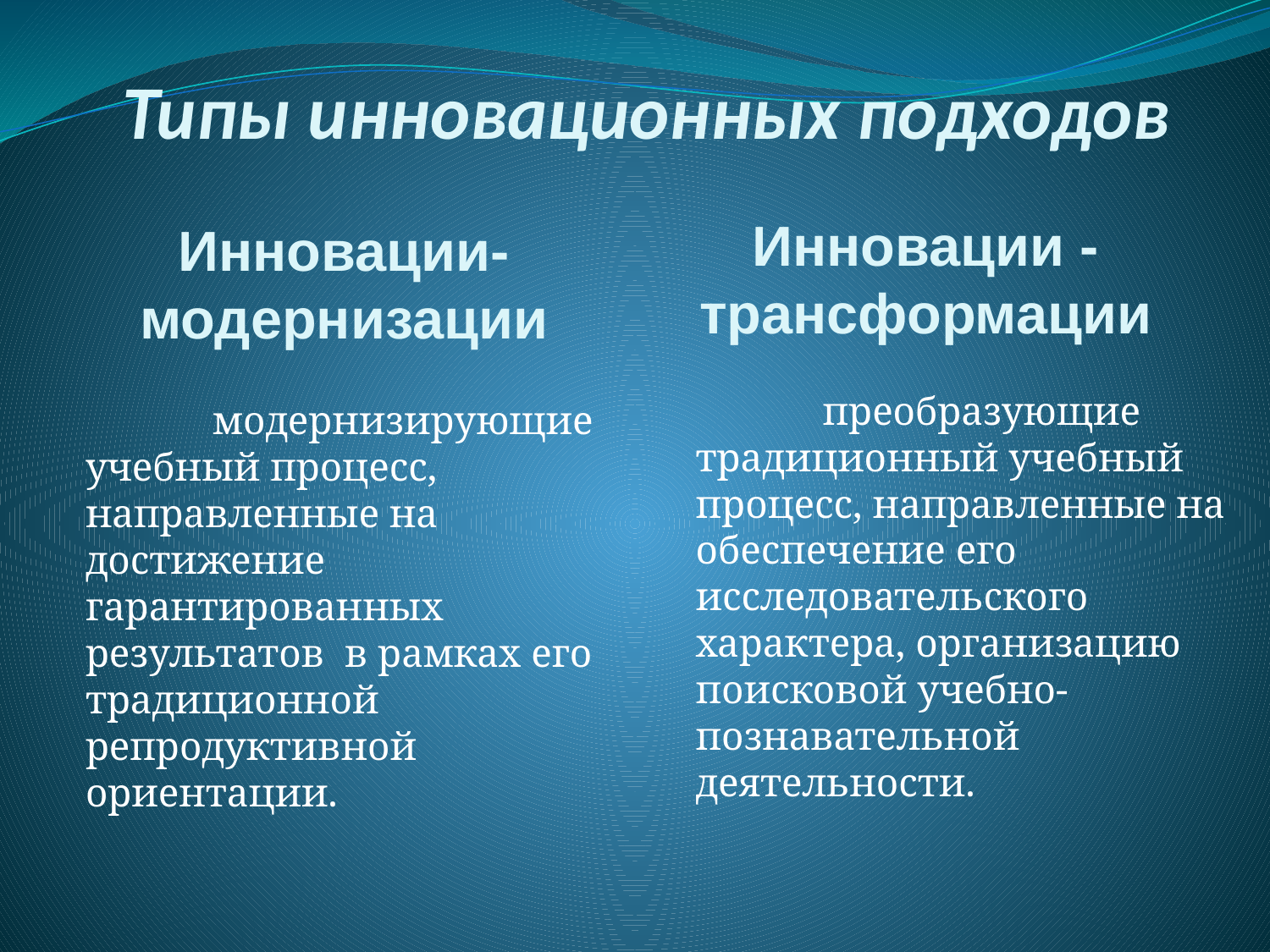

# Типы инновационных подходов
Инновации - трансформации
Инновации-модернизации
		преобразующие традиционный учебный процесс, направленные на обеспечение его исследовательского характера, организацию поисковой учебно-познавательной деятельности.
		модернизирующие учебный процесс, направленные на достижение гарантированных результатов  в рамках его традиционной репродуктивной ориентации.